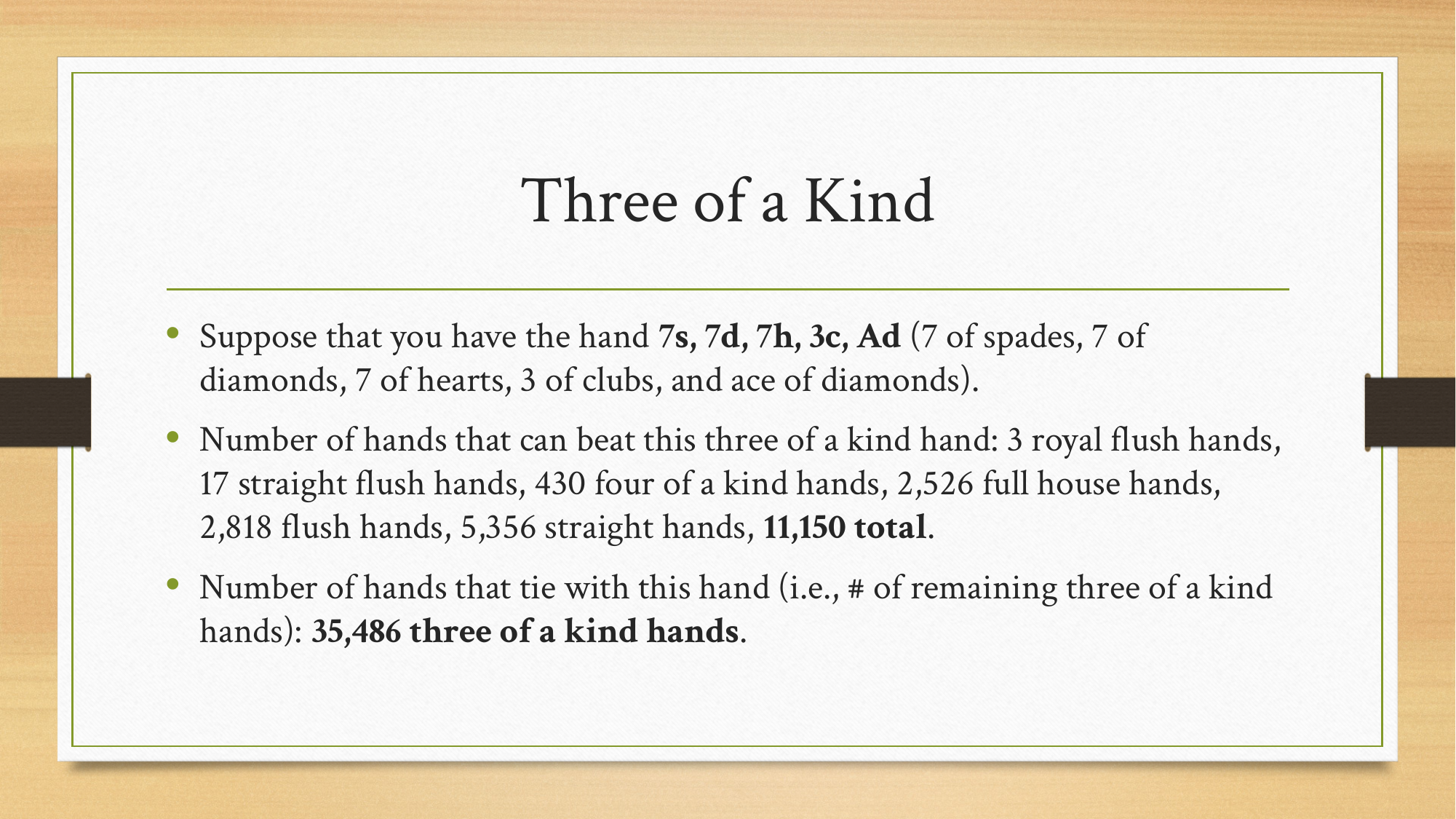

# Three of a Kind
Suppose that you have the hand 7s, 7d, 7h, 3c, Ad (7 of spades, 7 of diamonds, 7 of hearts, 3 of clubs, and ace of diamonds).
Number of hands that can beat this three of a kind hand: 3 royal flush hands, 17 straight flush hands, 430 four of a kind hands, 2,526 full house hands, 2,818 flush hands, 5,356 straight hands, 11,150 total.
Number of hands that tie with this hand (i.e., # of remaining three of a kind hands): 35,486 three of a kind hands.